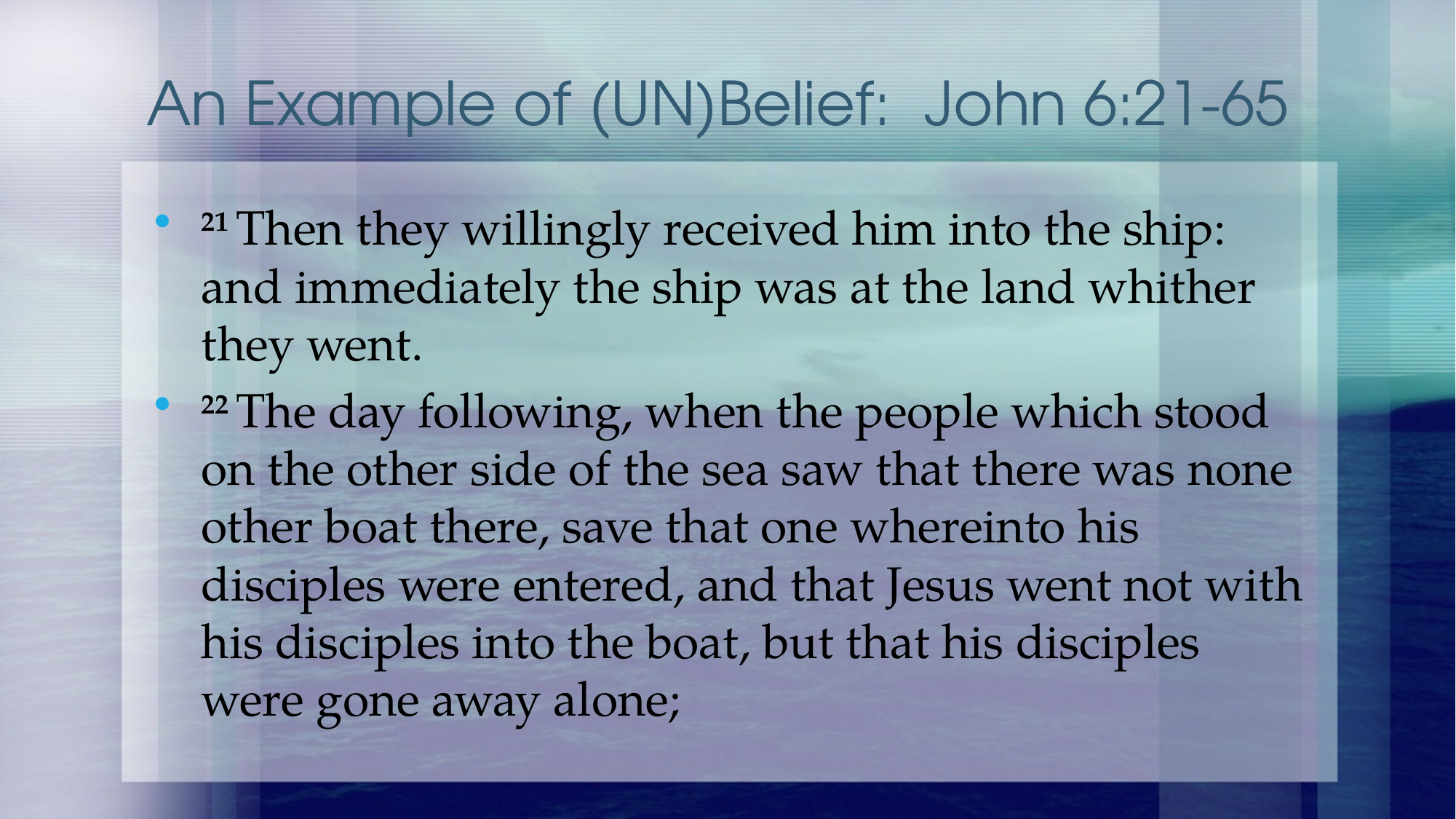

# An Example of (UN)Belief:  John 6:21-65
21 Then they willingly received him into the ship: and immediately the ship was at the land whither they went.
22 The day following, when the people which stood on the other side of the sea saw that there was none other boat there, save that one whereinto his disciples were entered, and that Jesus went not with his disciples into the boat, but that his disciples were gone away alone;